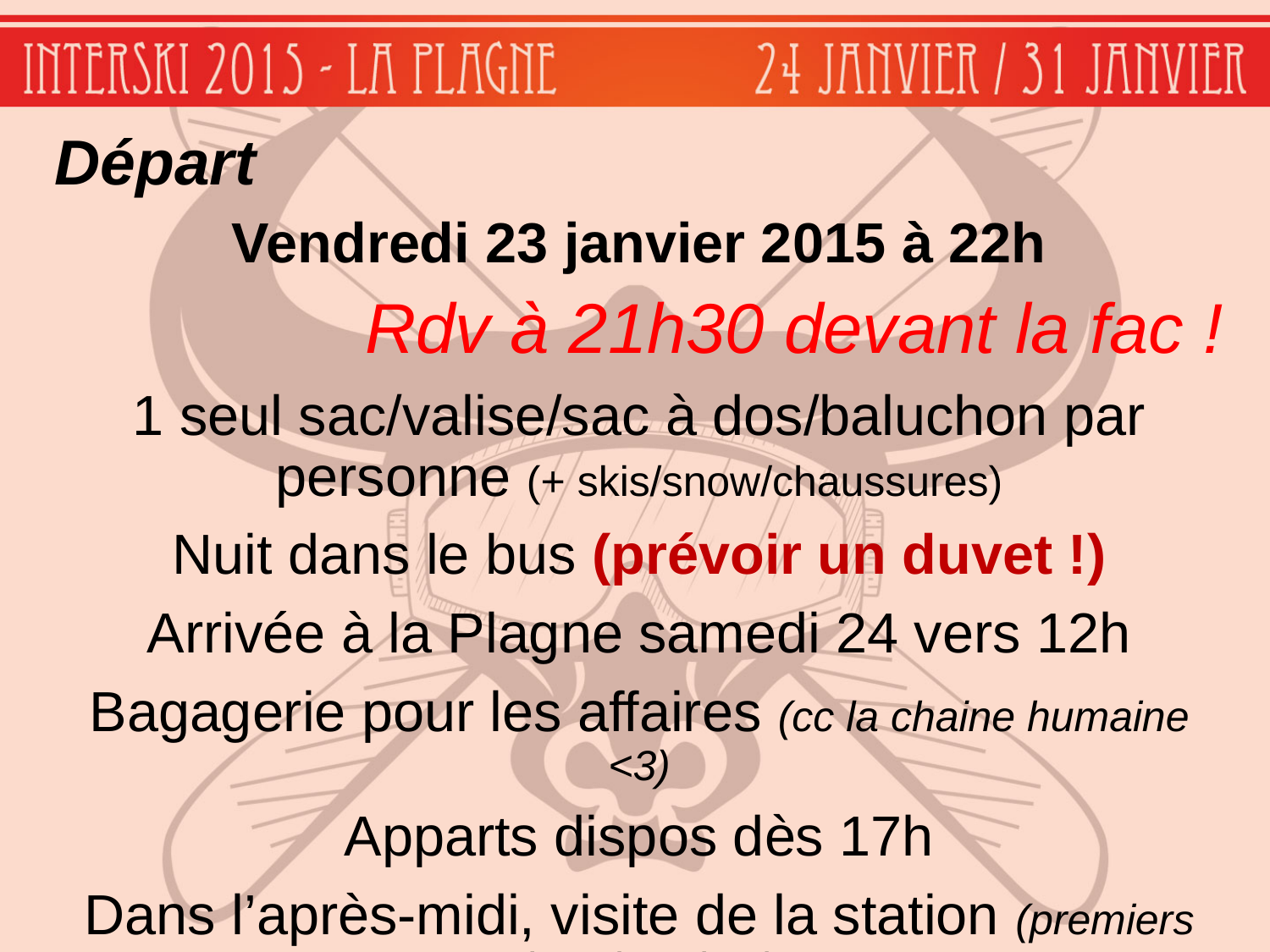

Départ
Vendredi 23 janvier 2015 à 22h
Rdv à 21h30 devant la fac !
1 seul sac/valise/sac à dos/baluchon par personne (+ skis/snow/chaussures)
Nuit dans le bus (prévoir un duvet !)
Arrivée à la Plagne samedi 24 vers 12h
Bagagerie pour les affaires (cc la chaine humaine <3)
Apparts dispos dès 17h
Dans l’après-midi, visite de la station (premiers vins chauds ..)
En fin d’après-midi, distribution des forfaits et location des skis